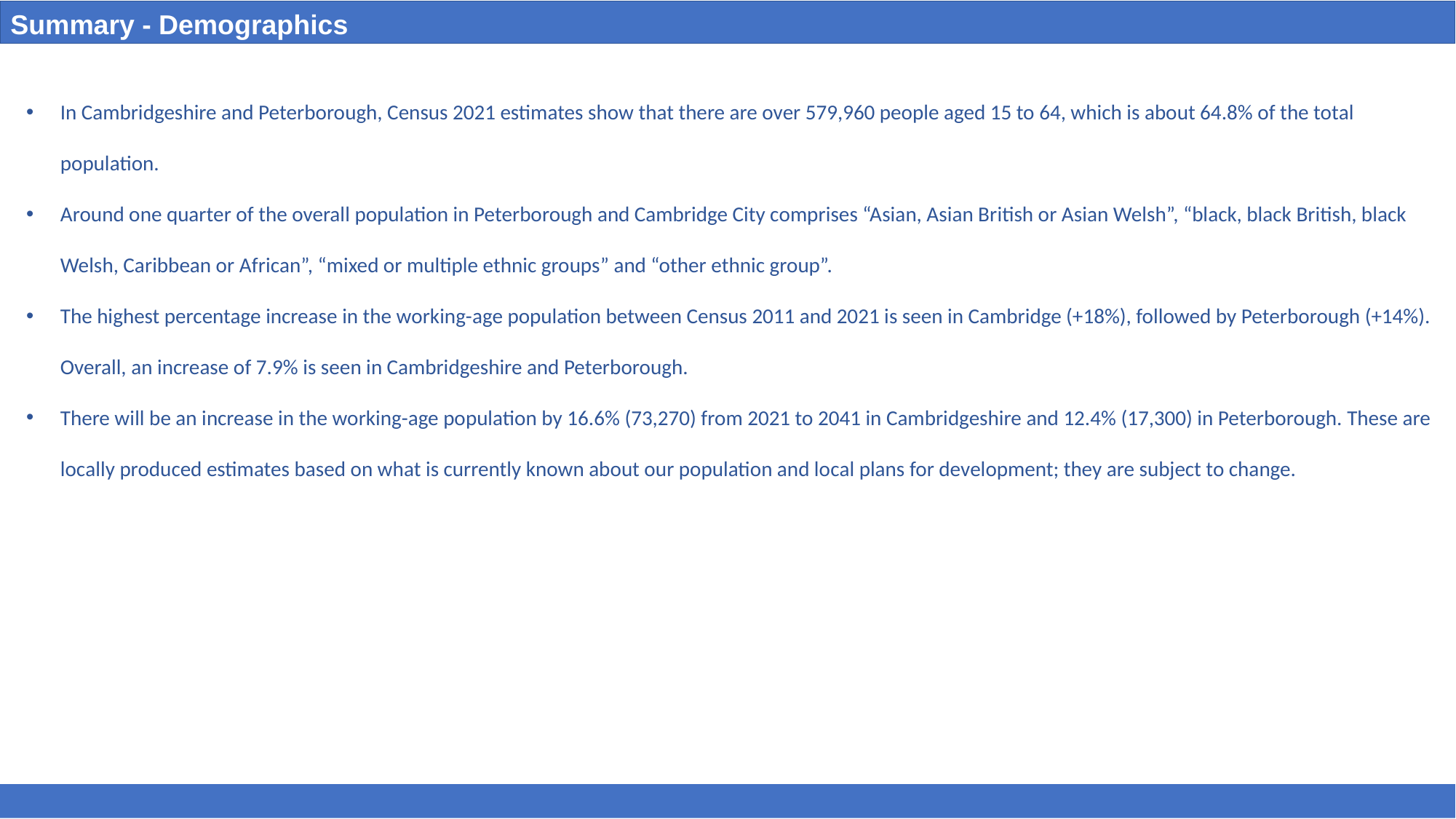

Summary - Demographics
In Cambridgeshire and Peterborough, Census 2021 estimates show that there are over 579,960 people aged 15 to 64, which is about 64.8% of the total population.
Around one quarter of the overall population in Peterborough and Cambridge City comprises “Asian, Asian British or Asian Welsh”, “black, black British, black Welsh, Caribbean or African”, “mixed or multiple ethnic groups” and “other ethnic group”.
The highest percentage increase in the working-age population between Census 2011 and 2021 is seen in Cambridge (+18%), followed by Peterborough (+14%). Overall, an increase of 7.9% is seen in Cambridgeshire and Peterborough.
There will be an increase in the working-age population by 16.6% (73,270) from 2021 to 2041 in Cambridgeshire and 12.4% (17,300) in Peterborough. These are locally produced estimates based on what is currently known about our population and local plans for development; they are subject to change.